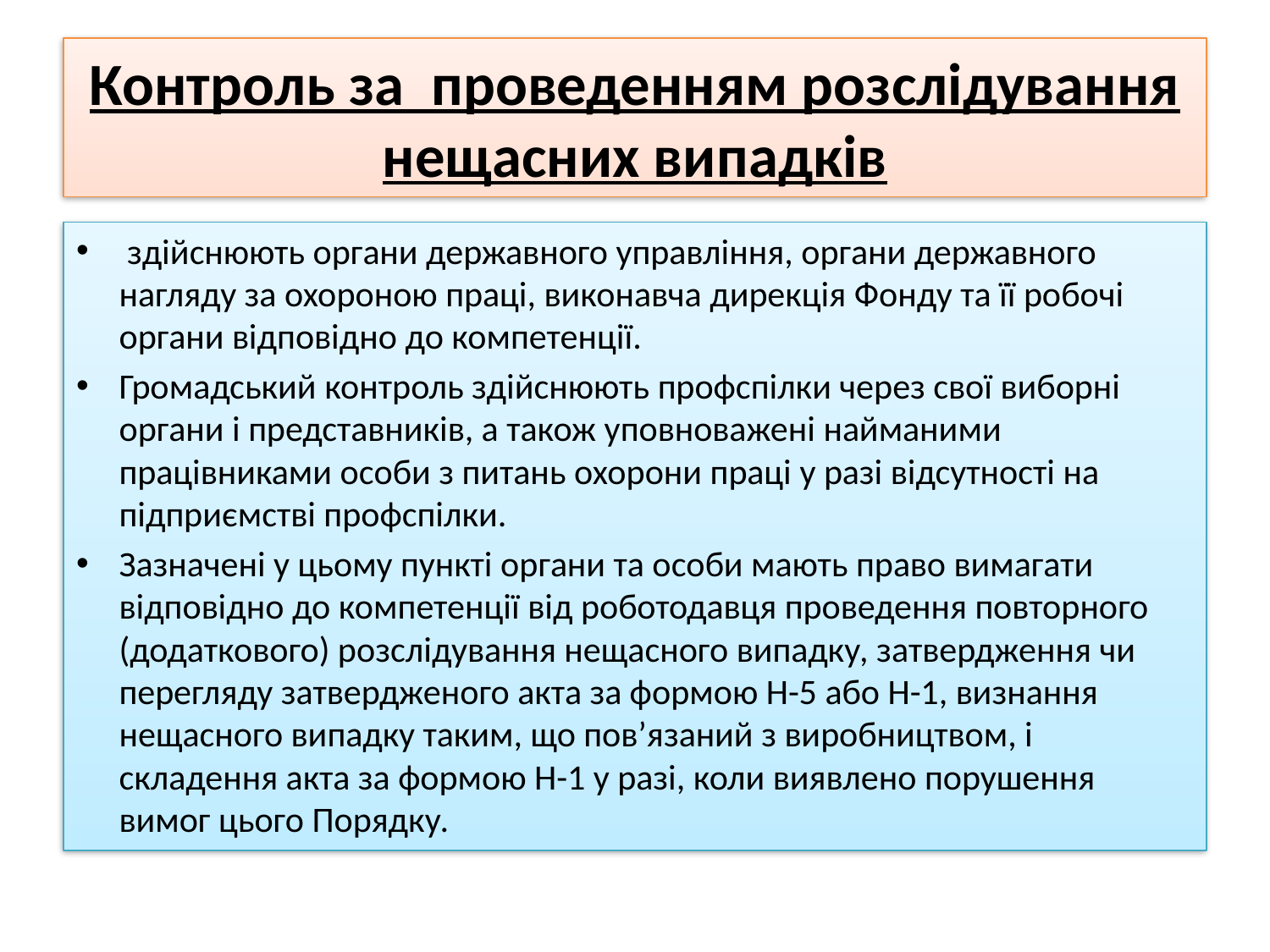

# Контроль за  проведенням розслідування нещасних випадків
 здійснюють органи державного управління, органи державного нагляду за охороною праці, виконавча дирекція Фонду та її робочі органи відповідно до компетенції.
Громадський контроль здійснюють профспілки через свої виборні органи і представників, а також уповноважені найманими працівниками особи з питань охорони праці у разі відсутності на підприємстві профспілки.
Зазначені у цьому пункті органи та особи мають право вимагати відповідно до компетенції від роботодавця проведення повторного (додаткового) розслідування нещасного випадку, затвердження чи перегляду затвердженого акта за формою Н-5 або Н-1, визнання нещасного випадку таким, що пов’язаний з виробництвом, і складення акта за формою Н-1 у разі, коли виявлено порушення вимог цього Порядку.